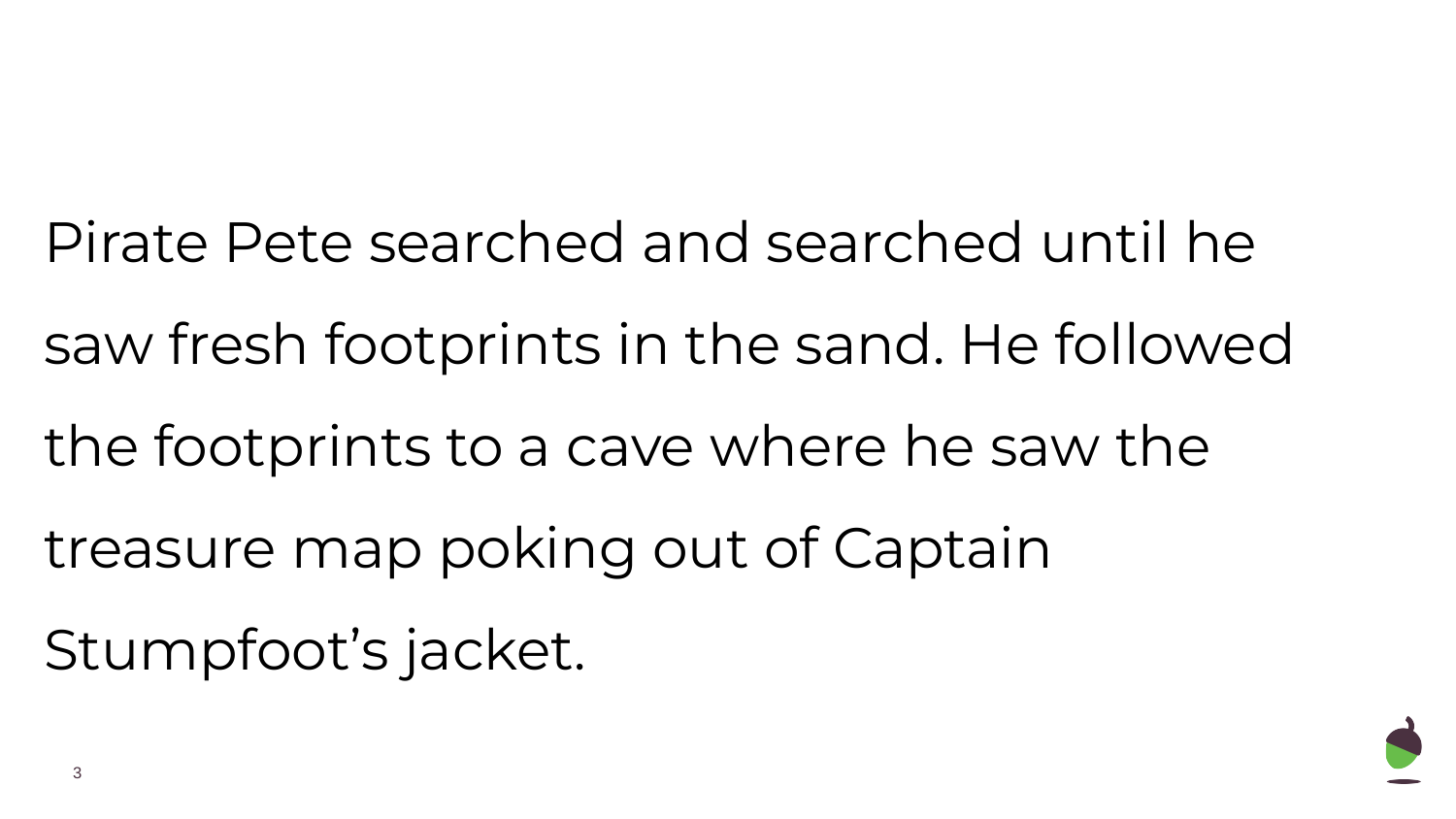

Pirate Pete searched and searched until he saw fresh footprints in the sand. He followed the footprints to a cave where he saw the treasure map poking out of Captain Stumpfoot’s jacket.
3